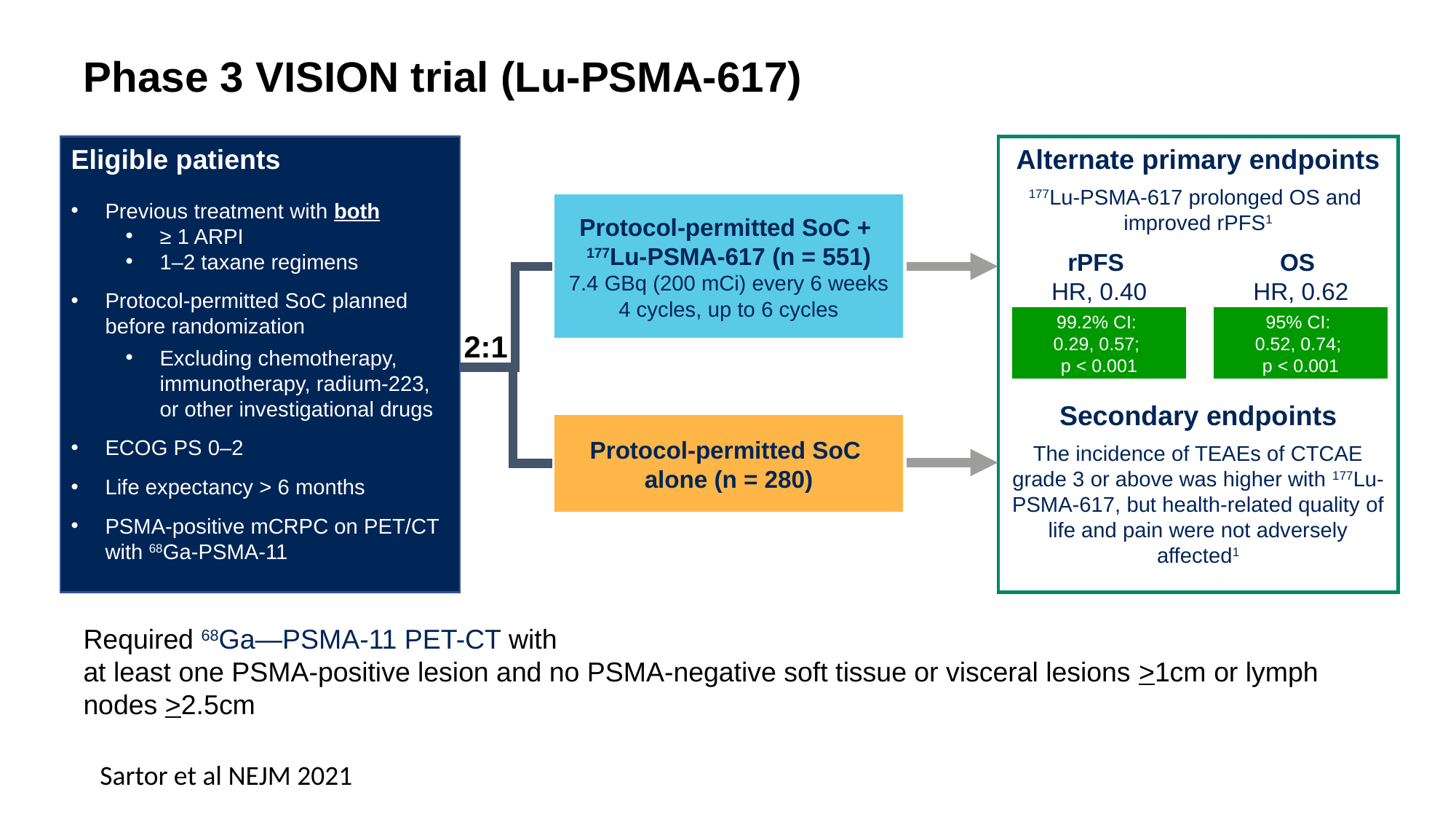

# Phase 3 VISION trial (Lu-PSMA-617)
Eligible patients
Previous treatment with both
≥ 1 ARPI
1–2 taxane regimens
Protocol-permitted SoC planned before randomization
Excluding chemotherapy, immunotherapy, radium-223,
or other investigational drugs
ECOG PS 0–2
Life expectancy > 6 months
PSMA-positive mCRPC on PET/CT
with 68Ga-PSMA-11

Alternate primary endpoints
177Lu-PSMA-617 prolonged OS and
improved rPFS1

Secondary endpoints
The incidence of TEAEs of CTCAE grade 3 or above was higher with 177Lu-PSMA-617, but health-related quality of life and pain were not adversely affected1

Protocol-permitted SoC +
177Lu-PSMA-617 (n = 551)
7.4 GBq (200 mCi) every 6 weeks
4 cycles, up to 6 cycles
rPFS
HR, 0.40
OS
HR, 0.62
95% CI:
0.52, 0.74;
p < 0.001
99.2% CI:
0.29, 0.57;
p < 0.001
2:1
Protocol-permitted SoC
alone (n = 280)
Required 68Ga—PSMA-11 PET-CT with
at least one PSMA-positive lesion and no PSMA-negative soft tissue or visceral lesions >1cm or lymph nodes >2.5cm
Sartor et al NEJM 2021